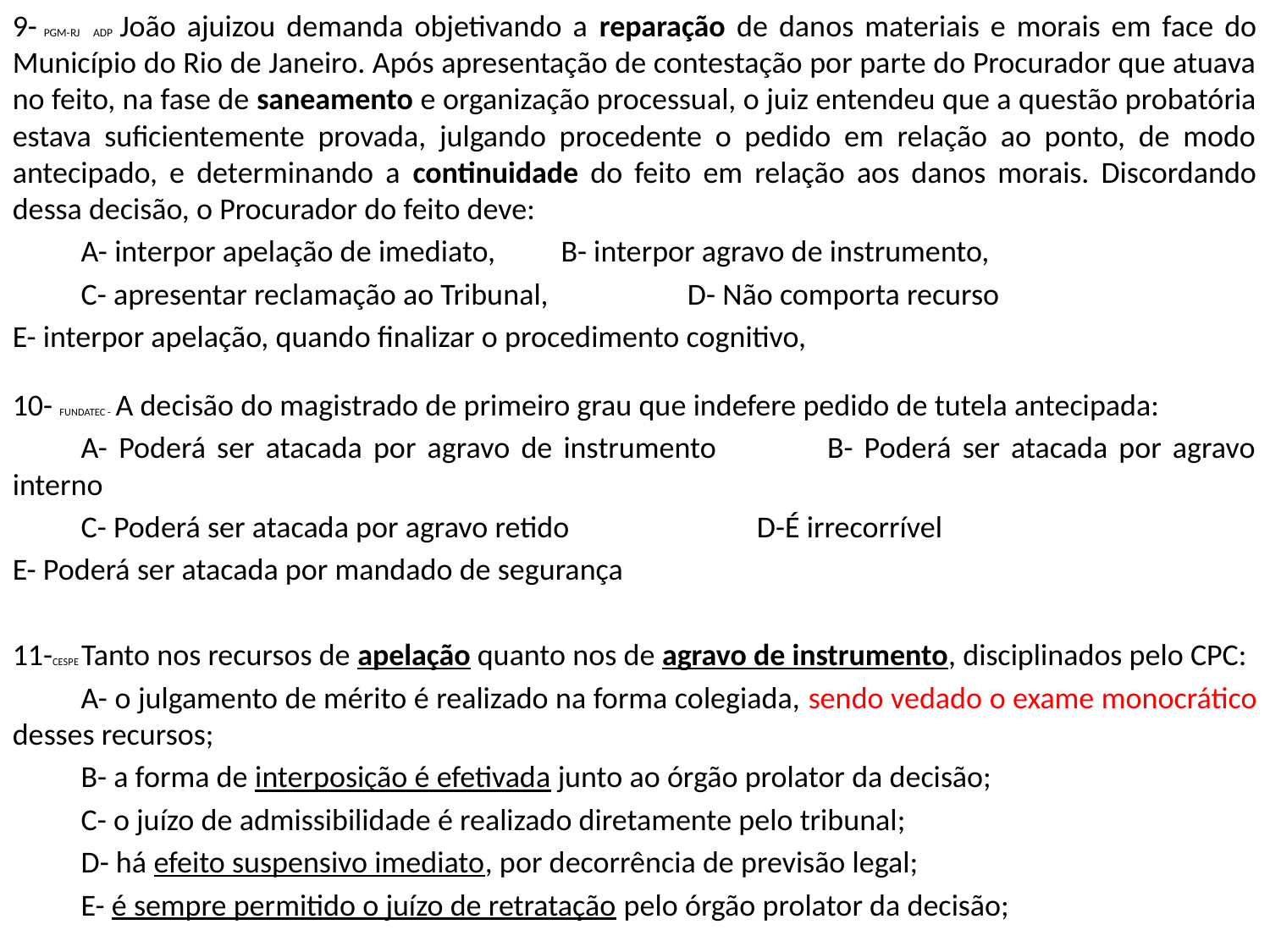

9- PGM-RJ  ADP João ajuizou demanda objetivando a reparação de danos materiais e morais em face do Município do Rio de Janeiro. Após apresentação de contestação por parte do Procurador que atuava no feito, na fase de saneamento e organização processual, o juiz entendeu que a questão probatória estava suficientemente provada, julgando procedente o pedido em relação ao ponto, de modo antecipado, e determinando a continuidade do feito em relação aos danos morais. Discordando dessa decisão, o Procurador do feito deve:
	A- interpor apelação de imediato,		B- interpor agravo de instrumento,
	C- apresentar reclamação ao Tribunal,                    D- Não comporta recurso
E- interpor apelação, quando finalizar o procedimento cognitivo,

10- FUNDATEC -  A decisão do magistrado de primeiro grau que indefere pedido de tutela antecipada:
	A- Poderá ser atacada por agravo de instrumento          B- Poderá ser atacada por agravo interno
	C- Poderá ser atacada por agravo retido                           D-É irrecorrível
E- Poderá ser atacada por mandado de segurança

11-CESPE Tanto nos recursos de apelação quanto nos de agravo de instrumento, disciplinados pelo CPC:
	A- o julgamento de mérito é realizado na forma colegiada, sendo vedado o exame monocrático desses recursos;
	B- a forma de interposição é efetivada junto ao órgão prolator da decisão;
	C- o juízo de admissibilidade é realizado diretamente pelo tribunal;
	D- há efeito suspensivo imediato, por decorrência de previsão legal;
	E- é sempre permitido o juízo de retratação pelo órgão prolator da decisão;